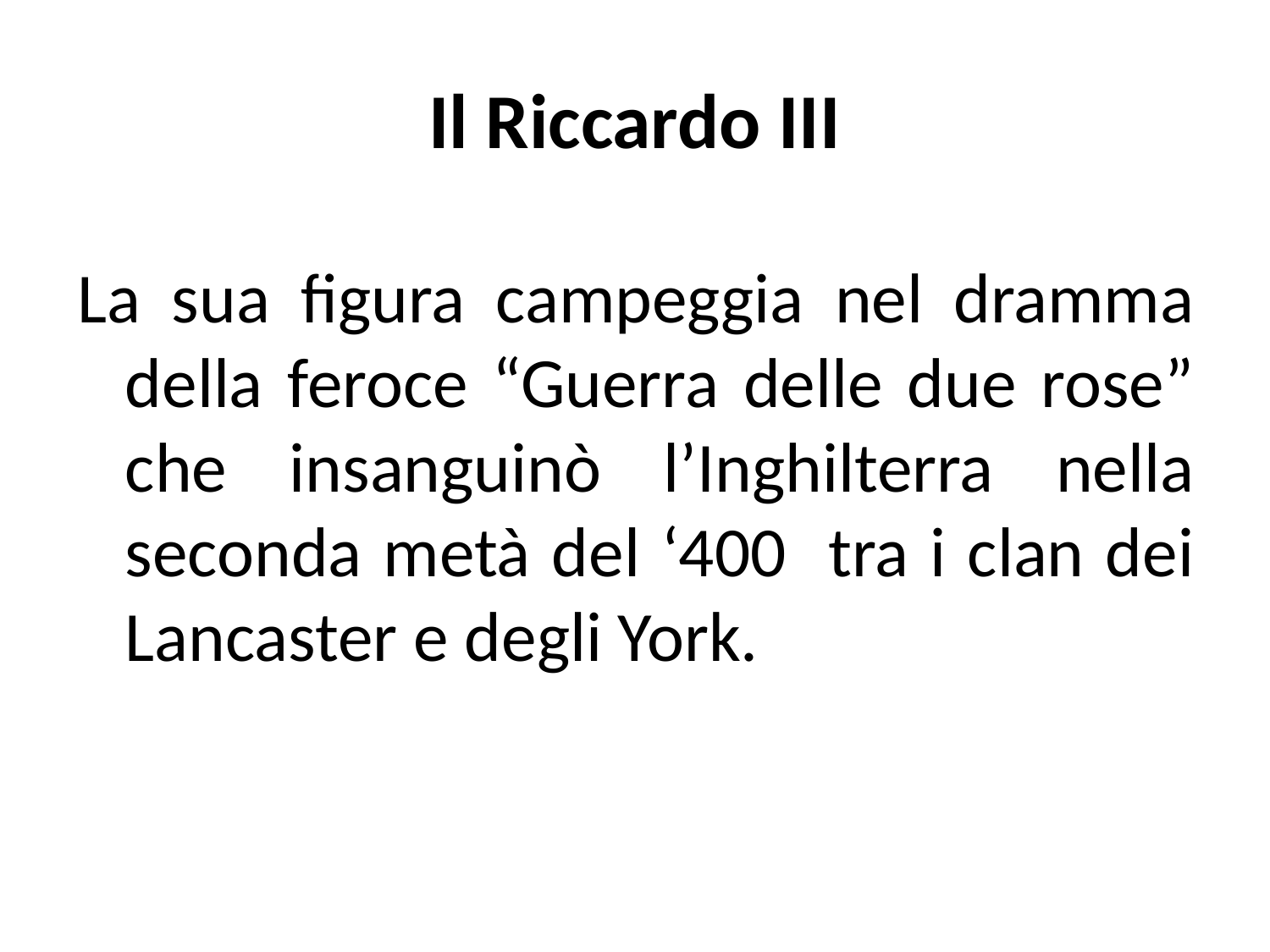

# Il Riccardo III
La sua figura campeggia nel dramma della feroce “Guerra delle due rose” che insanguinò l’Inghilterra nella seconda metà del ‘400  tra i clan dei Lancaster e degli York.